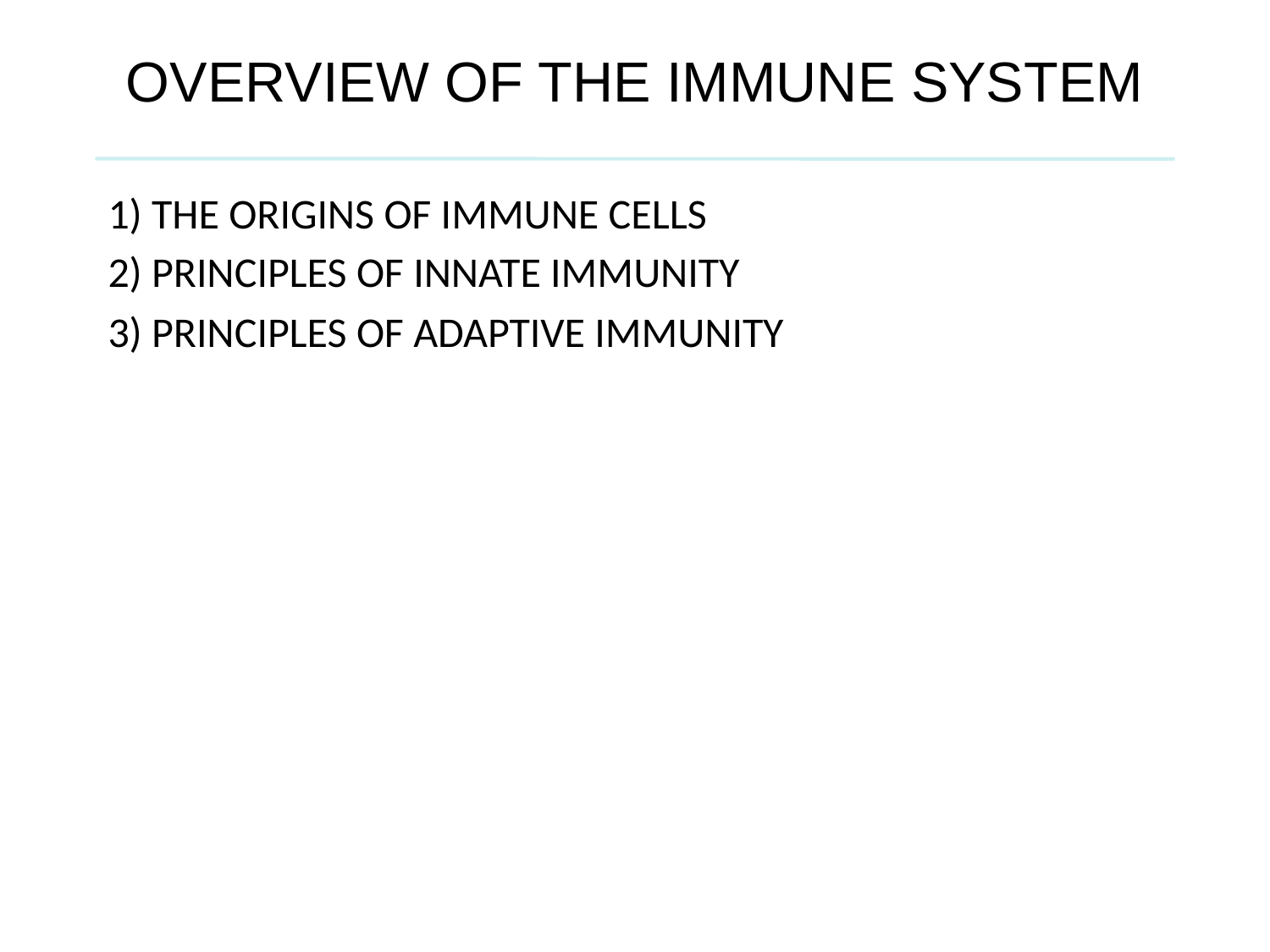

# Overview of the immune system
1) THE ORIGINS OF IMMUNE CELLS
2) PRINCIPLES OF INNATE IMMUNITY
3) PRINCIPLES OF ADAPTIVE IMMUNITY